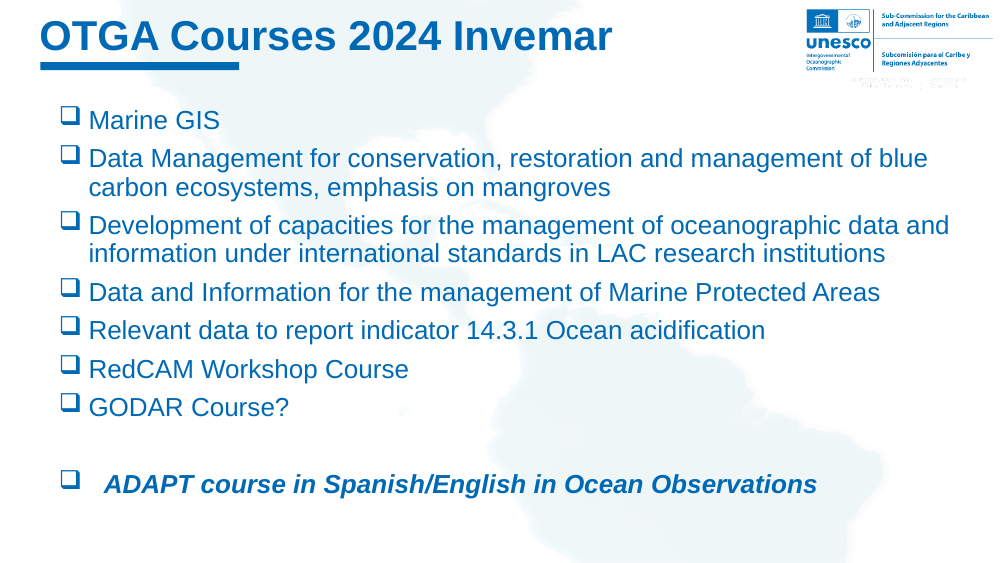

# OTGA Courses 2024 Invemar
Marine GIS
Data Management for conservation, restoration and management of blue carbon ecosystems, emphasis on mangroves
Development of capacities for the management of oceanographic data and information under international standards in LAC research institutions
Data and Information for the management of Marine Protected Areas
Relevant data to report indicator 14.3.1 Ocean acidification
RedCAM Workshop Course
GODAR Course?

   ADAPT course in Spanish/English in Ocean Observations